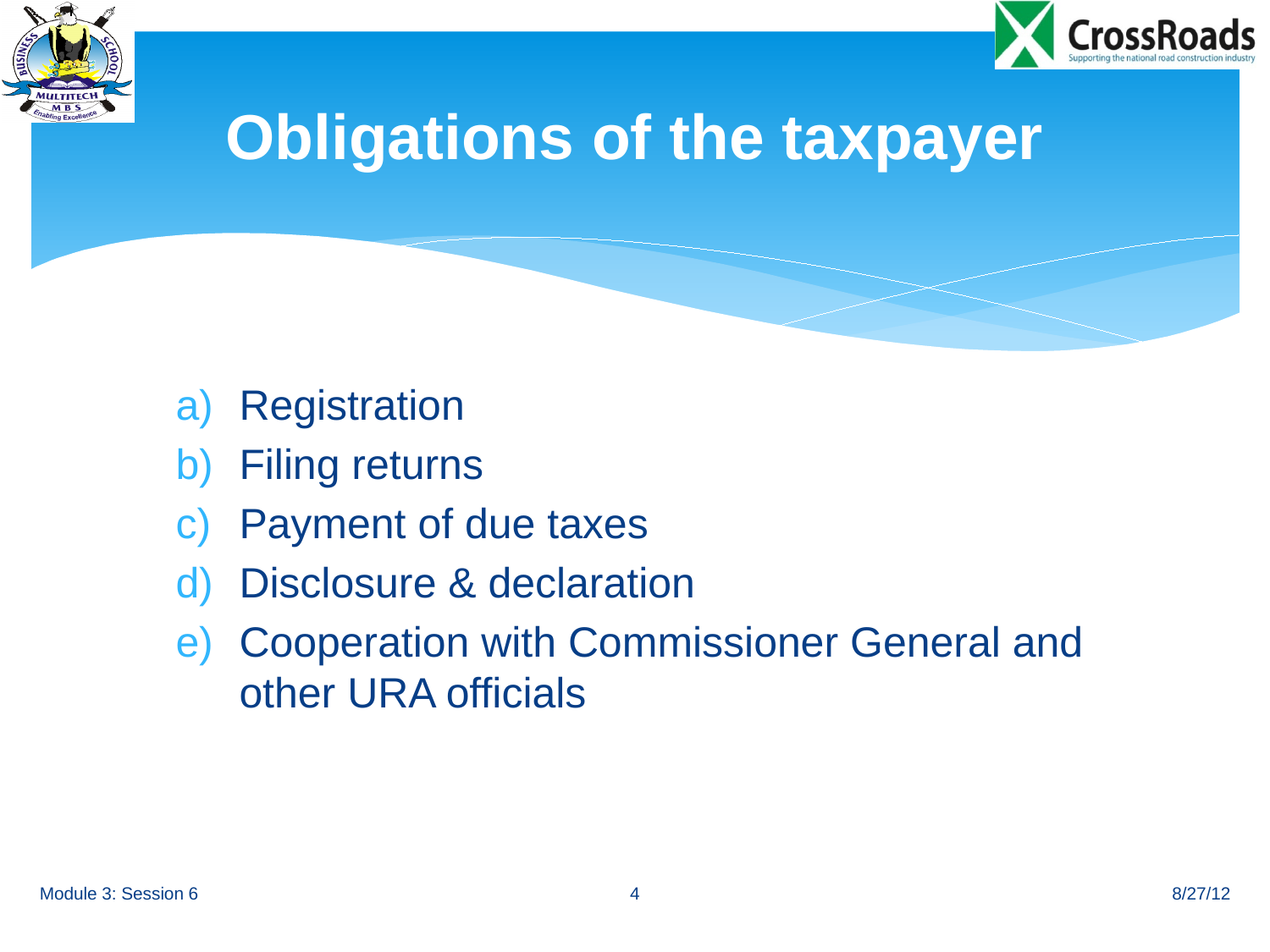

# Obligations of the taxpayer
Registration
Filing returns
Payment of due taxes
Disclosure & declaration
Cooperation with Commissioner General and other URA officials

4
Module 3: Session 6
8/27/12